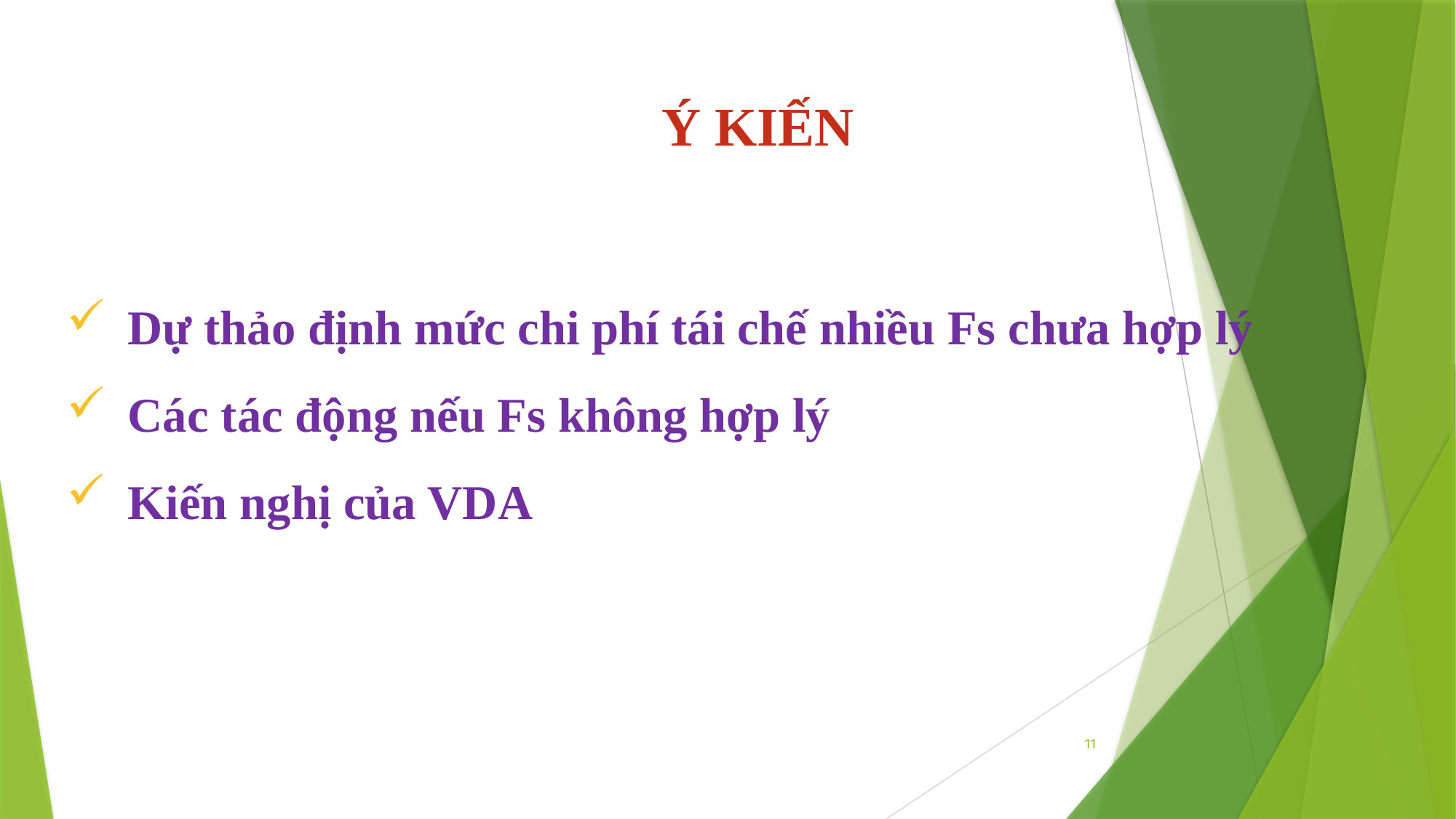

# Ý KIẾN
Dự thảo định mức chi phí tái chế nhiều Fs chưa hợp lý
Các tác động nếu Fs không hợp lý
Kiến nghị của VDA

11